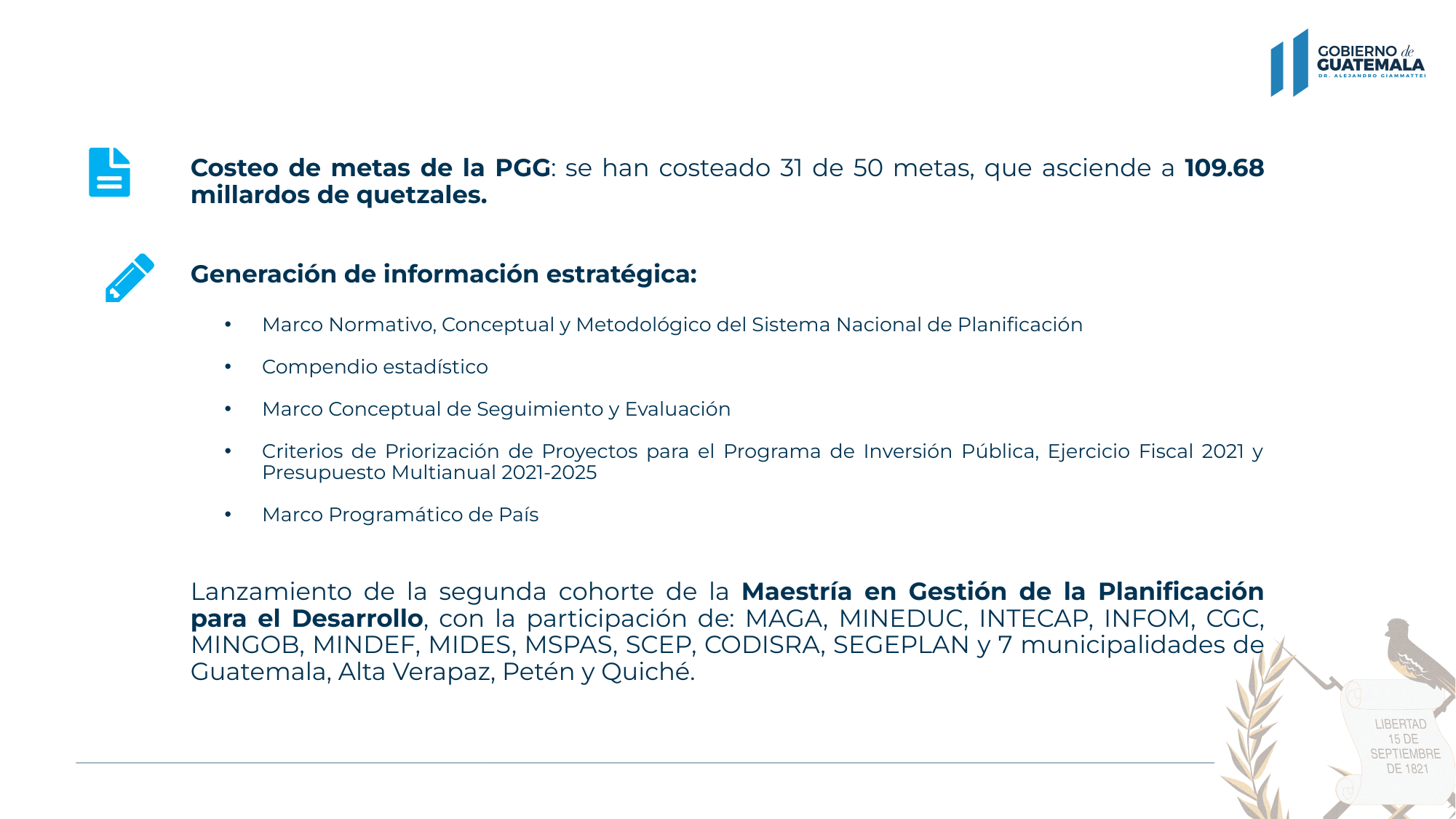

Costeo de metas de la PGG: se han costeado 31 de 50 metas, que asciende a 109.68 millardos de quetzales.

Generación de información estratégica:

Marco Normativo, Conceptual y Metodológico del Sistema Nacional de Planificación

Compendio estadístico

Marco Conceptual de Seguimiento y Evaluación

Criterios de Priorización de Proyectos para el Programa de Inversión Pública, Ejercicio Fiscal 2021 y Presupuesto Multianual 2021-2025

Marco Programático de País

Lanzamiento de la segunda cohorte de la Maestría en Gestión de la Planificación para el Desarrollo, con la participación de: MAGA, MINEDUC, INTECAP, INFOM, CGC, MINGOB, MINDEF, MIDES, MSPAS, SCEP, CODISRA, SEGEPLAN y 7 municipalidades de Guatemala, Alta Verapaz, Petén y Quiché.